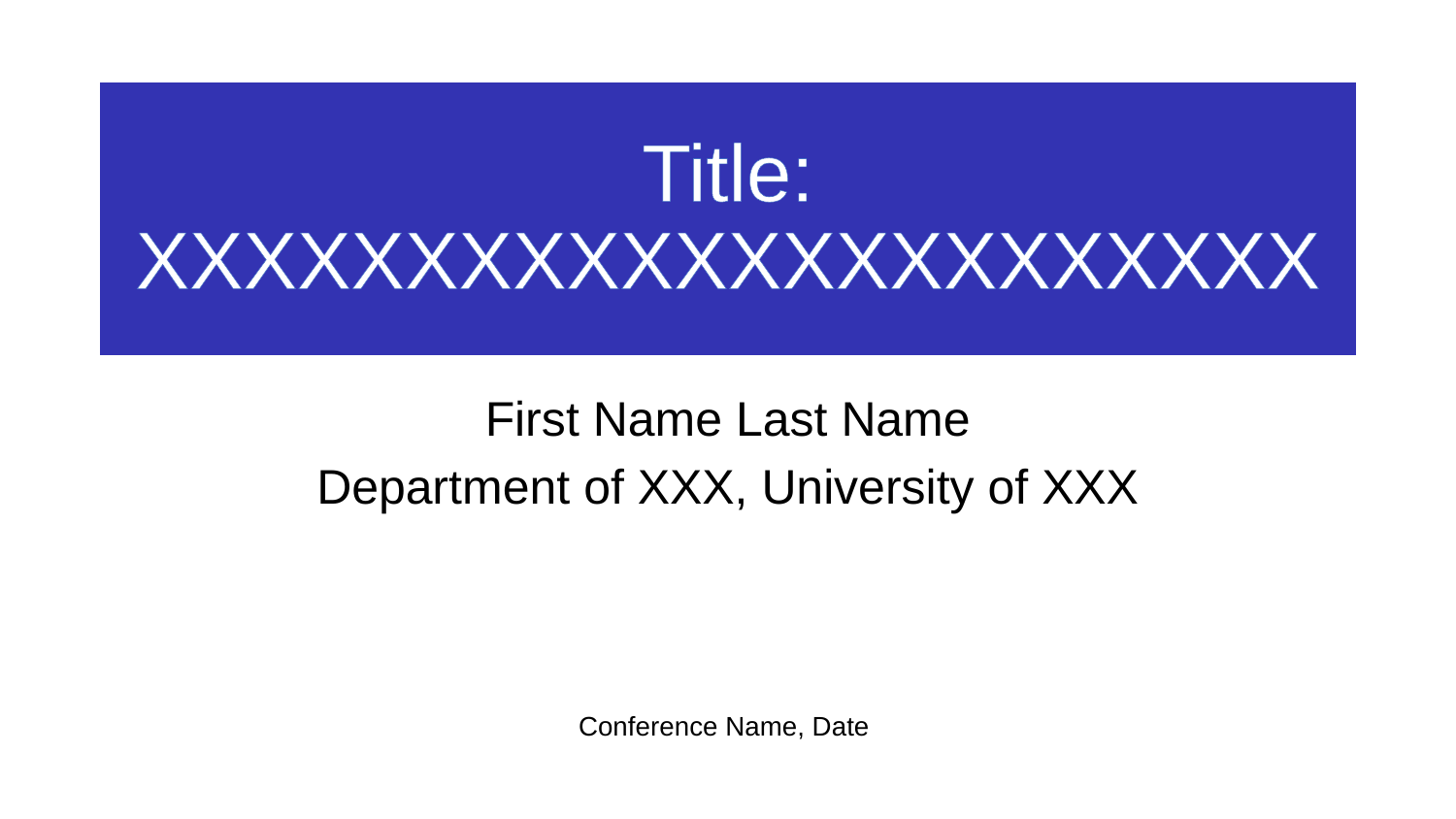

# Title: XXXXXXXXXXXXXXXXXXXXXX
First Name Last Name
Department of XXX, University of XXX

Conference Name, Date